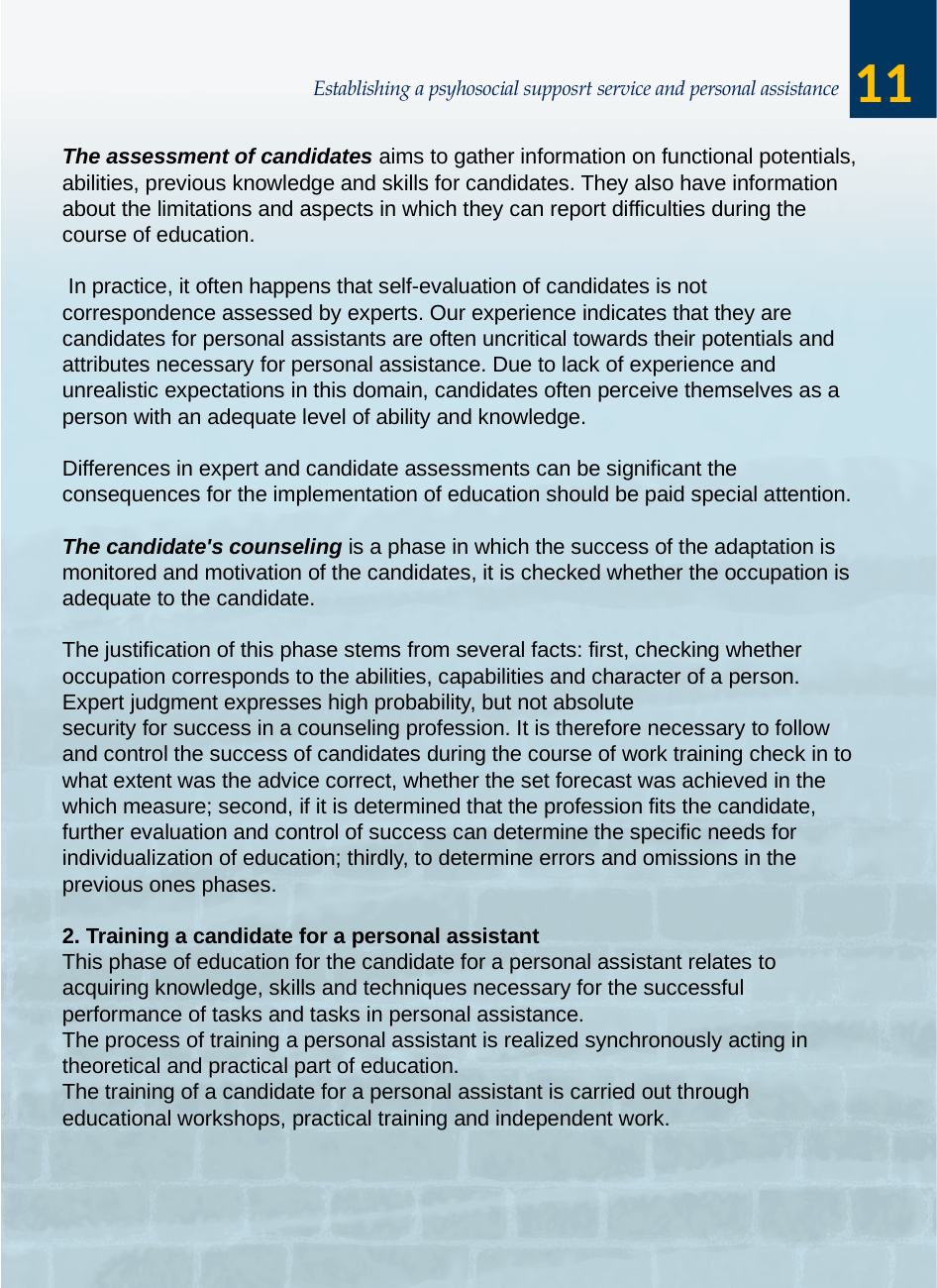

Establishing a psyhosocial supposrt service and personal assistance
11

The assessment of candidates aims to gather information on functional potentials, abilities, previous knowledge and skills for candidates. They also have information about the limitations and aspects in which they can report difficulties during the course of education.

 In practice, it often happens that self-evaluation of candidates is not correspondence assessed by experts. Our experience indicates that they are candidates for personal assistants are often uncritical towards their potentials and attributes necessary for personal assistance. Due to lack of experience and unrealistic expectations in this domain, candidates often perceive themselves as a person with an adequate level of ability and knowledge.

Differences in expert and candidate assessments can be significant the consequences for the implementation of education should be paid special attention.

The candidate's counseling is a phase in which the success of the adaptation is monitored and motivation of the candidates, it is checked whether the occupation is adequate to the candidate.

The justification of this phase stems from several facts: first, checking whether occupation corresponds to the abilities, capabilities and character of a person. Expert judgment expresses high probability, but not absolute
security for success in a counseling profession. It is therefore necessary to follow and control the success of candidates during the course of work training check in to what extent was the advice correct, whether the set forecast was achieved in the which measure; second, if it is determined that the profession fits the candidate, further evaluation and control of success can determine the specific needs for individualization of education; thirdly, to determine errors and omissions in the previous ones phases.

2. Training a candidate for a personal assistant
This phase of education for the candidate for a personal assistant relates to acquiring knowledge, skills and techniques necessary for the successful performance of tasks and tasks in personal assistance.
The process of training a personal assistant is realized synchronously acting in theoretical and practical part of education.
The training of a candidate for a personal assistant is carried out through educational workshops, practical training and independent work.